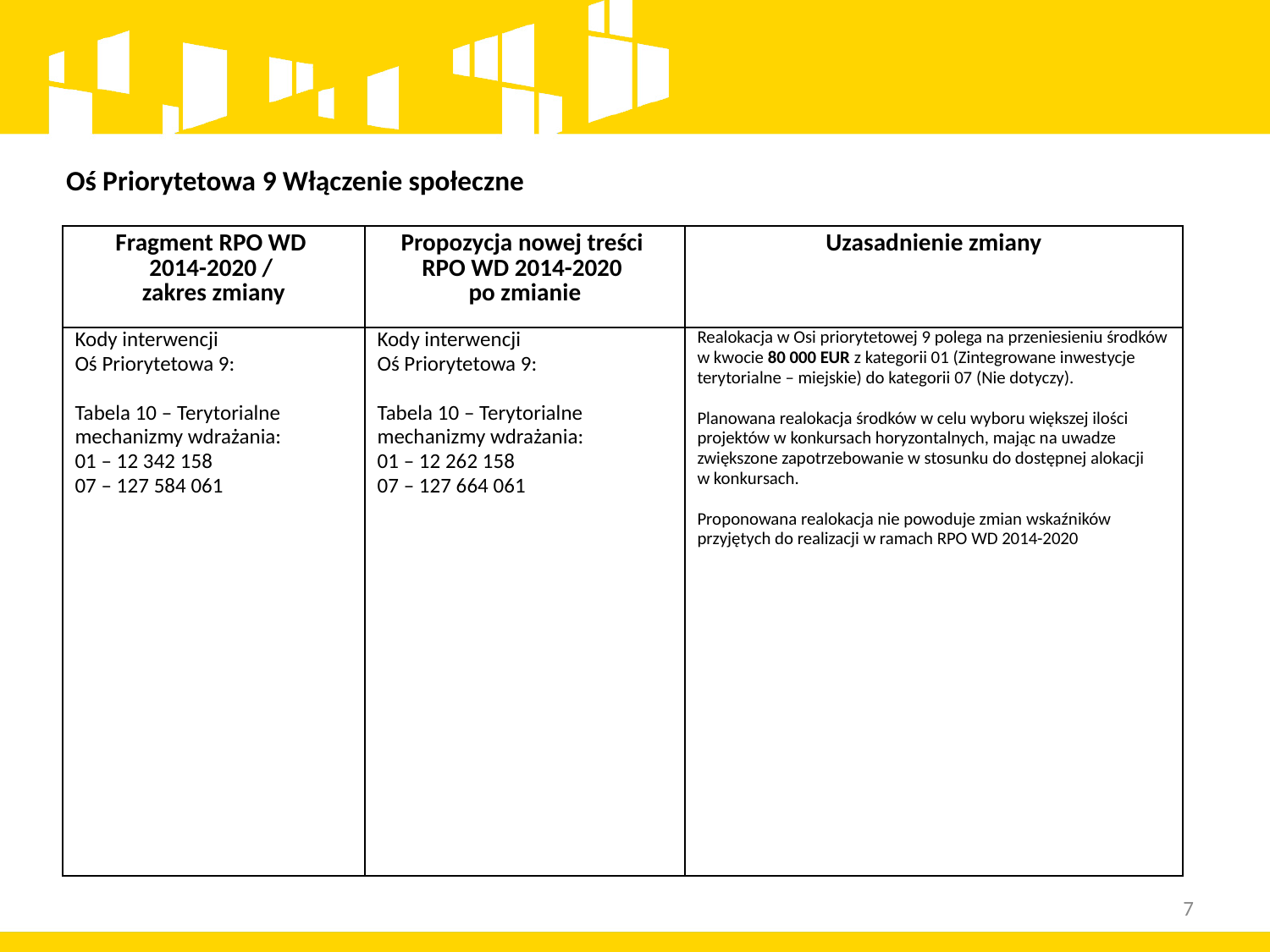

Oś Priorytetowa 9 Włączenie społeczne
| Fragment RPO WD 2014-2020 / zakres zmiany | Propozycja nowej treści RPO WD 2014-2020 po zmianie | Uzasadnienie zmiany |
| --- | --- | --- |
| Kody interwencji Oś Priorytetowa 9: Tabela 10 – Terytorialne mechanizmy wdrażania: 01 – 12 342 158 07 – 127 584 061 | Kody interwencji Oś Priorytetowa 9: Tabela 10 – Terytorialne mechanizmy wdrażania: 01 – 12 262 158 07 – 127 664 061 | Realokacja w Osi priorytetowej 9 polega na przeniesieniu środków w kwocie 80 000 EUR z kategorii 01 (Zintegrowane inwestycje terytorialne – miejskie) do kategorii 07 (Nie dotyczy). Planowana realokacja środków w celu wyboru większej ilości projektów w konkursach horyzontalnych, mając na uwadze zwiększone zapotrzebowanie w stosunku do dostępnej alokacji w konkursach. Proponowana realokacja nie powoduje zmian wskaźników przyjętych do realizacji w ramach RPO WD 2014-2020 |
7